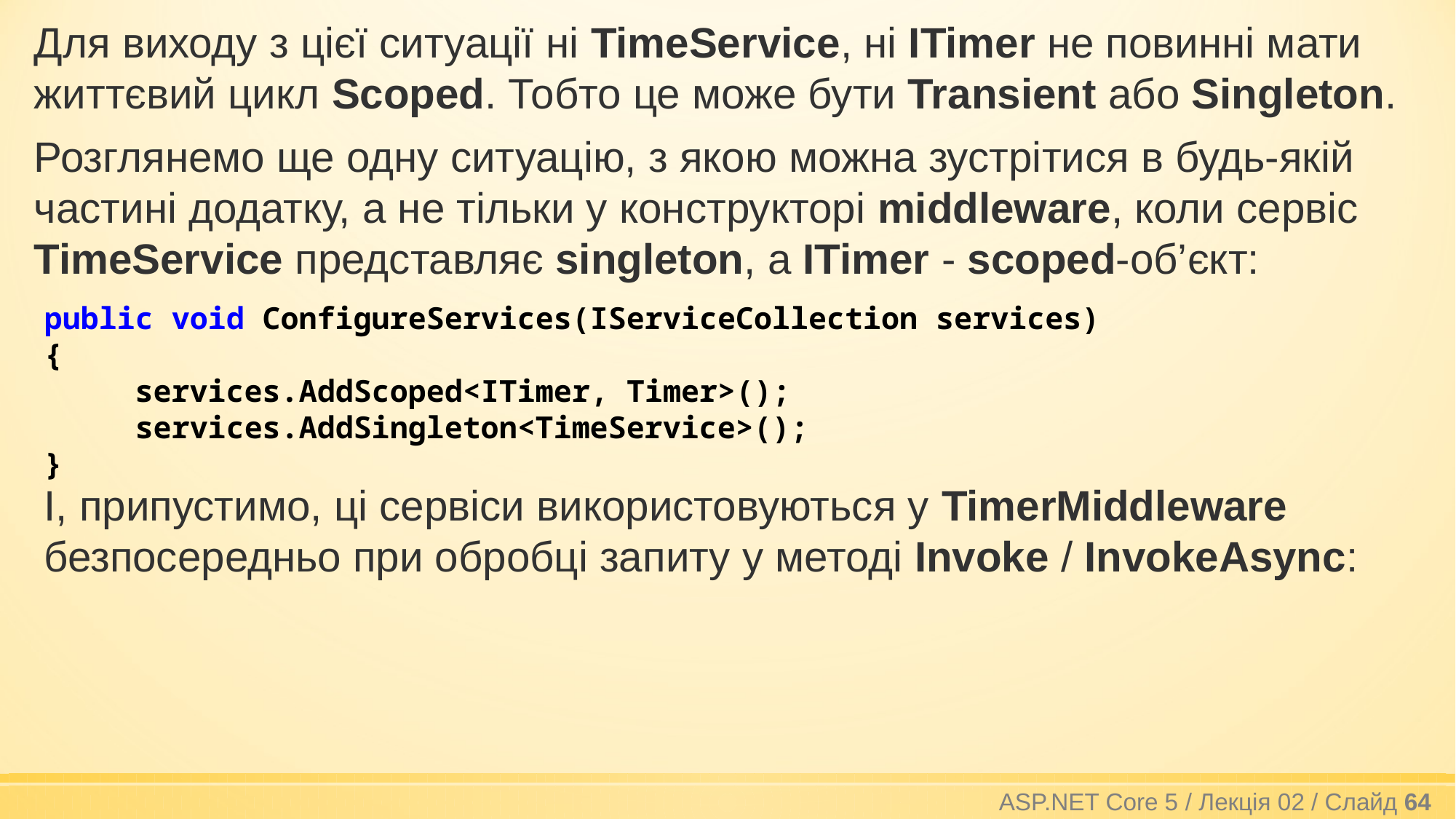

Для виходу з цієї ситуації ні TimeService, ні ITimer не повинні мати життєвий цикл Scoped. Тобто це може бути Transient або Singleton.
Розглянемо ще одну ситуацію, з якою можна зустрітися в будь-якій частині додатку, а не тільки у конструкторі middleware, коли сервіс TimeService представляє singleton, а ITimer - scoped-об’єкт:
public void ConfigureServices(IServiceCollection services) {
     services.AddScoped<ITimer, Timer>();
     services.AddSingleton<TimeService>();
}
І, припустимо, ці сервіси використовуються у TimerMiddleware безпосередньо при обробці запиту у методі Invoke / InvokeAsync:
ASP.NET Core 5 / Лекція 02 / Слайд 64